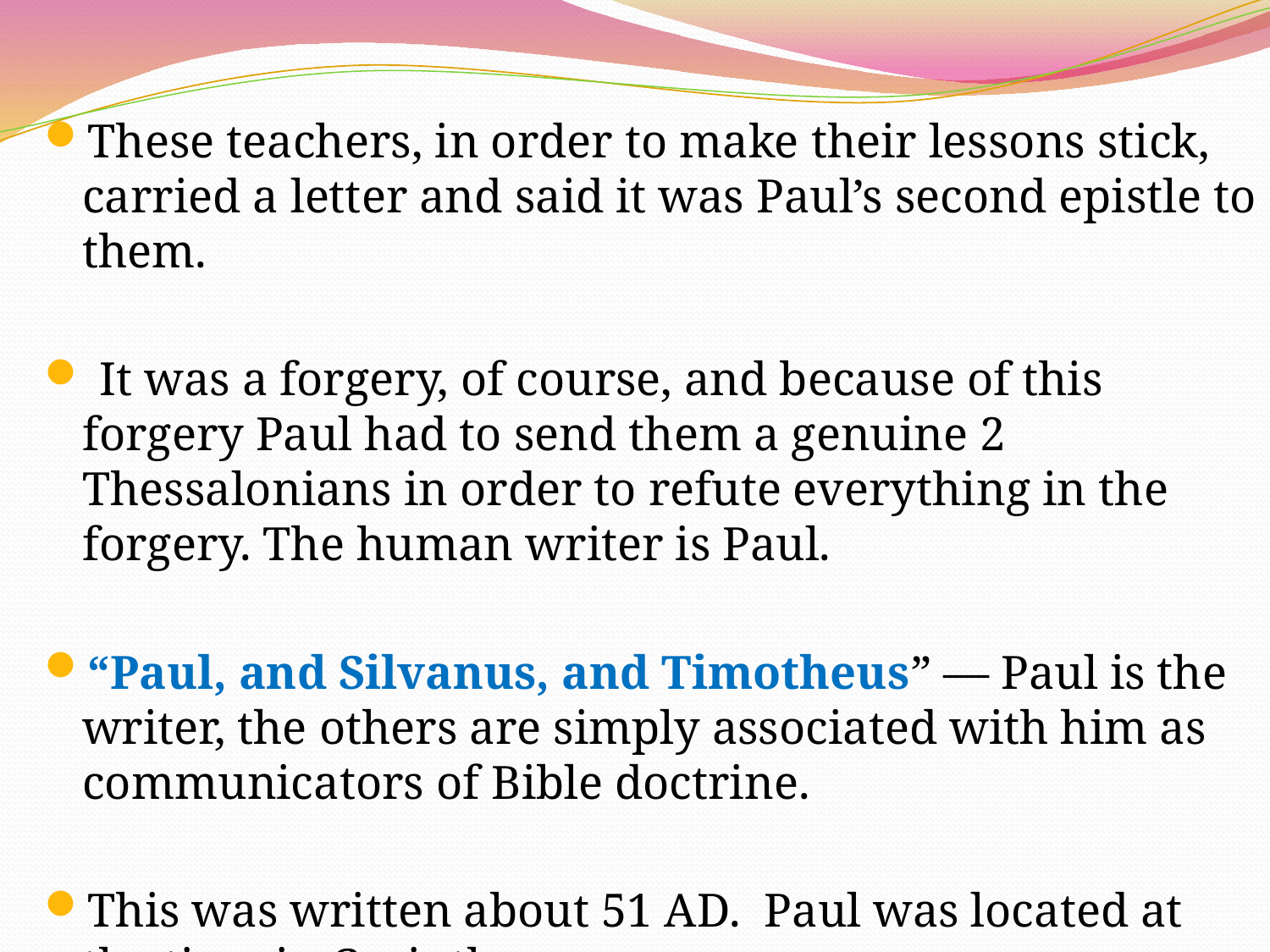

These teachers, in order to make their lessons stick, carried a letter and said it was Paul’s second epistle to them.

 It was a forgery, of course, and because of this forgery Paul had to send them a genuine 2 Thessalonians in order to refute everything in the forgery. The human writer is Paul.

“Paul, and Silvanus, and Timotheus” — Paul is the writer, the others are simply associated with him as communicators of Bible doctrine.

This was written about 51 AD.  Paul was located at the time in Corinth.